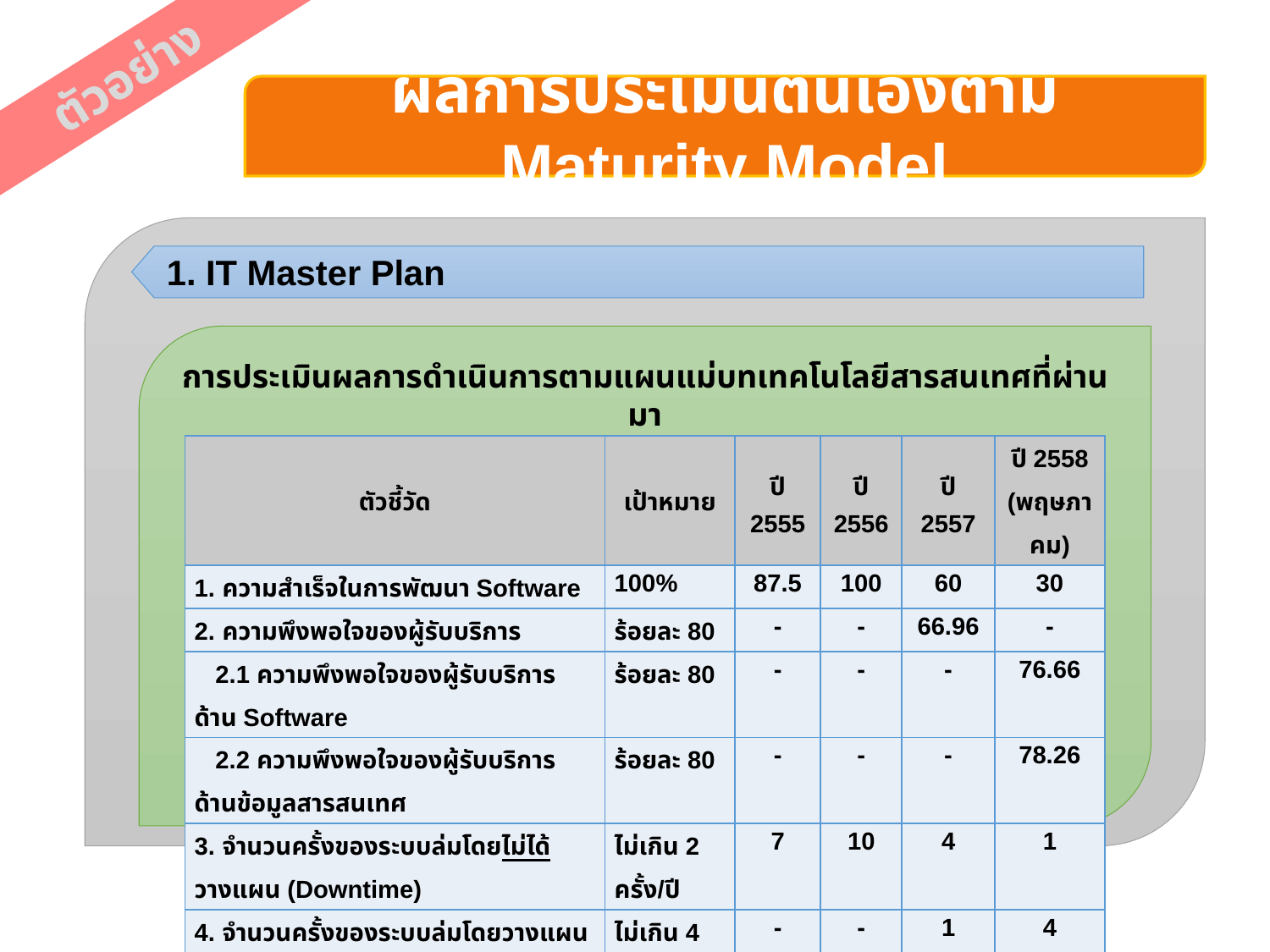

ตัวอย่าง
ผลการประเมินตนเองตาม Maturity Model

1. IT Master Plan
การประเมินผลการดำเนินการตามแผนแม่บทเทคโนโลยีสารสนเทศที่ผ่านมา
| ตัวชี้วัด | เป้าหมาย | ปี 2555 | ปี 2556 | ปี 2557 | ปี 2558 (พฤษภาคม) |
| --- | --- | --- | --- | --- | --- |
| 1. ความสำเร็จในการพัฒนา Software | 100% | 87.5 | 100 | 60 | 30 |
| 2. ความพึงพอใจของผู้รับบริการ | ร้อยละ 80 | - | - | 66.96 | - |
| 2.1 ความพึงพอใจของผู้รับบริการด้าน Software | ร้อยละ 80 | - | - | - | 76.66 |
| 2.2 ความพึงพอใจของผู้รับบริการด้านข้อมูลสารสนเทศ | ร้อยละ 80 | - | - | - | 78.26 |
| 3. จำนวนครั้งของระบบล่มโดยไม่ได้วางแผน (Downtime) | ไม่เกิน 2 ครั้ง/ปี | 7 | 10 | 4 | 1 |
| 4. จำนวนครั้งของระบบล่มโดยวางแผน (Downtime) | ไม่เกิน 4 ครั้ง/ปี | - | - | 1 | 4 |